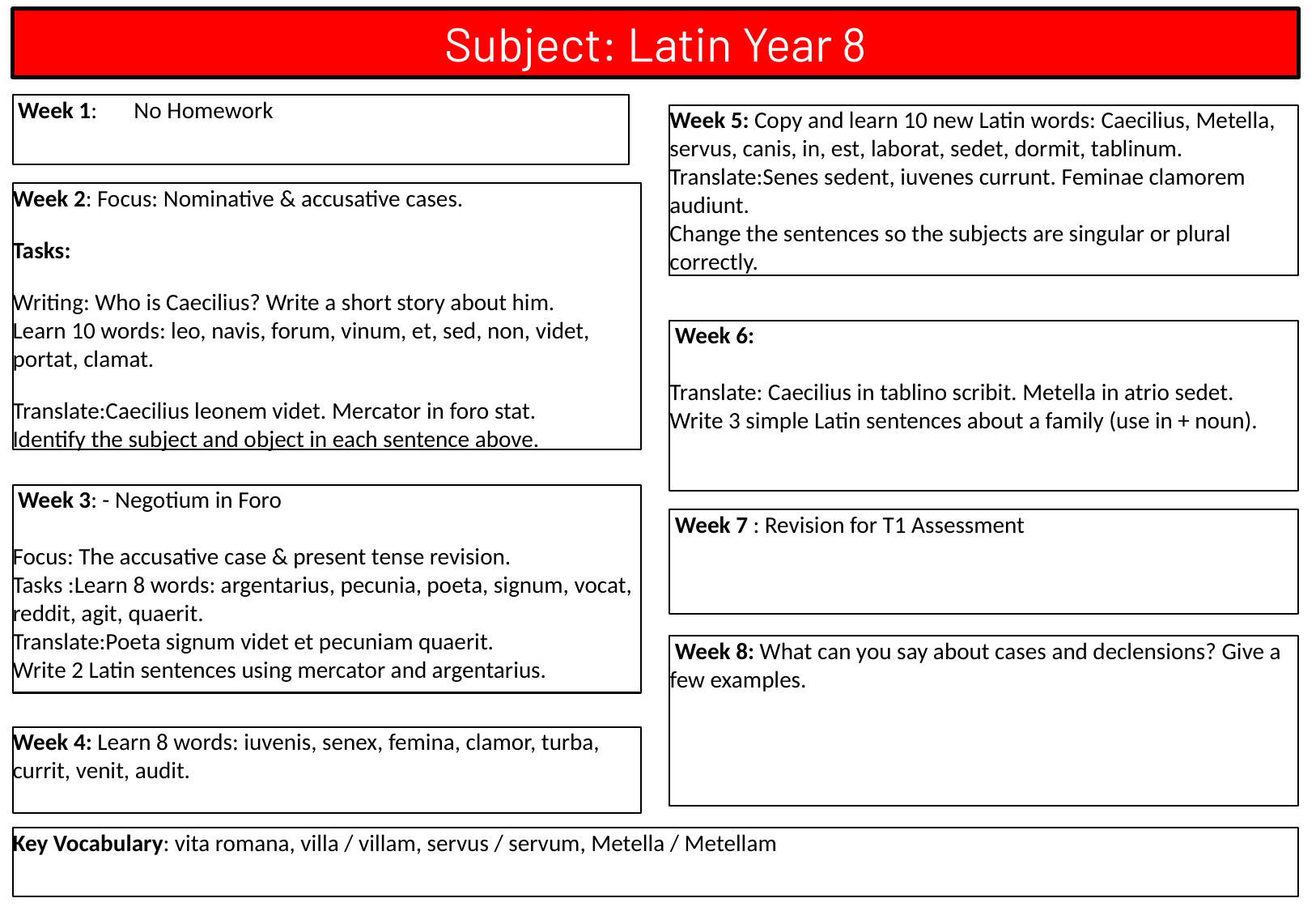

Subject: Latin Year 8
 Week 1:       No Homework
Week 5: Copy and learn 10 new Latin words: Caecilius, Metella, servus, canis, in, est, laborat, sedet, dormit, tablinum.
Translate:Senes sedent, iuvenes currunt. Feminae clamorem audiunt.
Change the sentences so the subjects are singular or plural correctly.

Week 2: Focus: Nominative & accusative cases.
Tasks:
Writing: Who is Caecilius? Write a short story about him.
Learn 10 words: leo, navis, forum, vinum, et, sed, non, videt, portat, clamat.
Translate:Caecilius leonem videt. Mercator in foro stat.
Identify the subject and object in each sentence above.
 Week 6:

Translate: Caecilius in tablino scribit. Metella in atrio sedet.
Write 3 simple Latin sentences about a family (use in + noun).
 Week 3: - Negotium in Foro

Focus: The accusative case & present tense revision.
Tasks :Learn 8 words: argentarius, pecunia, poeta, signum, vocat, reddit, agit, quaerit.
Translate:Poeta signum videt et pecuniam quaerit.
Write 2 Latin sentences using mercator and argentarius.
 Week 7 : Revision for T1 Assessment
 Week 8: What can you say about cases and declensions? Give a few examples.
Week 4: Learn 8 words: iuvenis, senex, femina, clamor, turba, currit, venit, audit.
Key Vocabulary: vita romana, villa / villam, servus / servum, Metella / Metellam